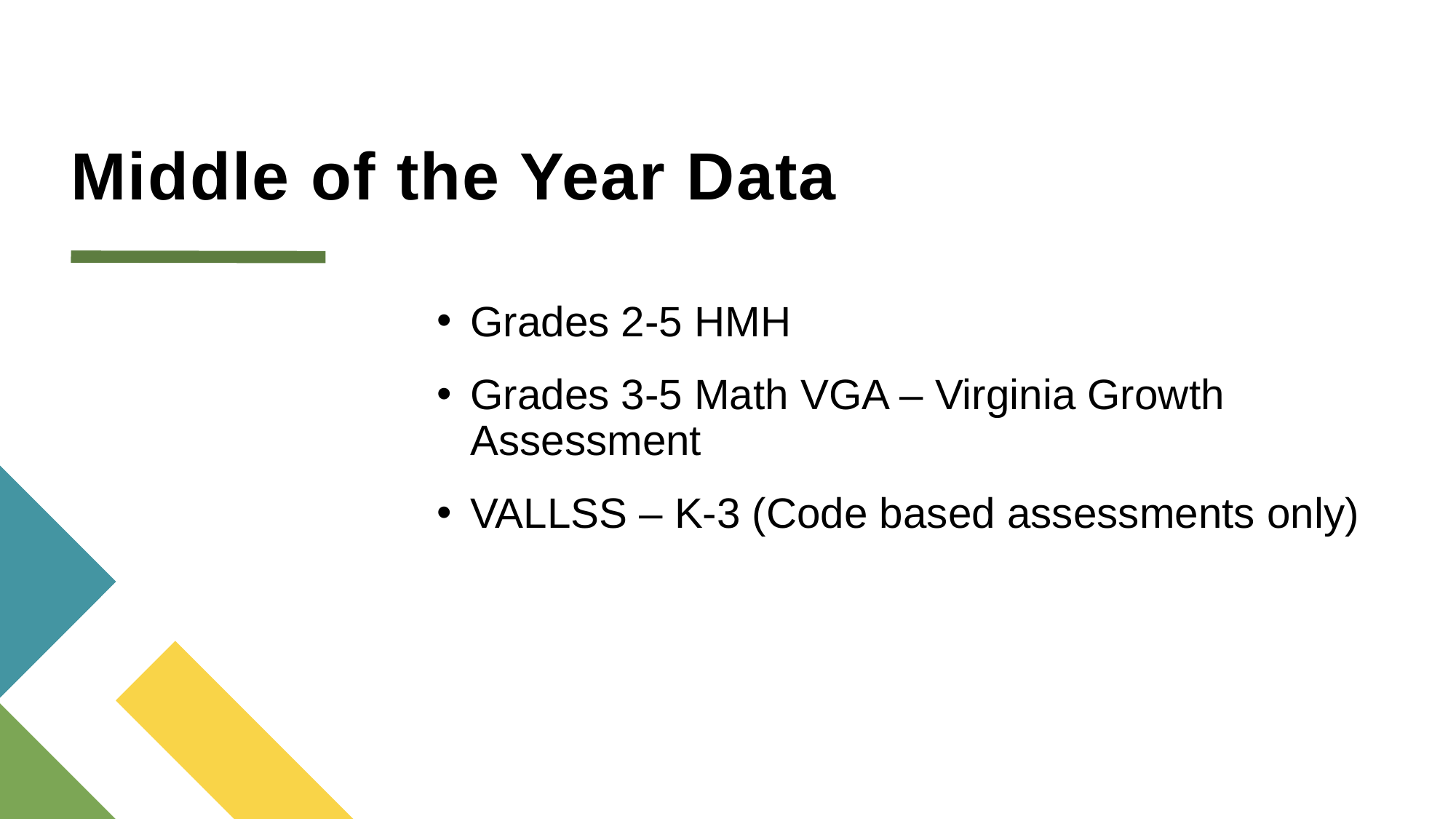

# Middle of the Year Data
Grades 2-5 HMH
Grades 3-5 Math VGA – Virginia Growth Assessment
VALLSS – K-3 (Code based assessments only)